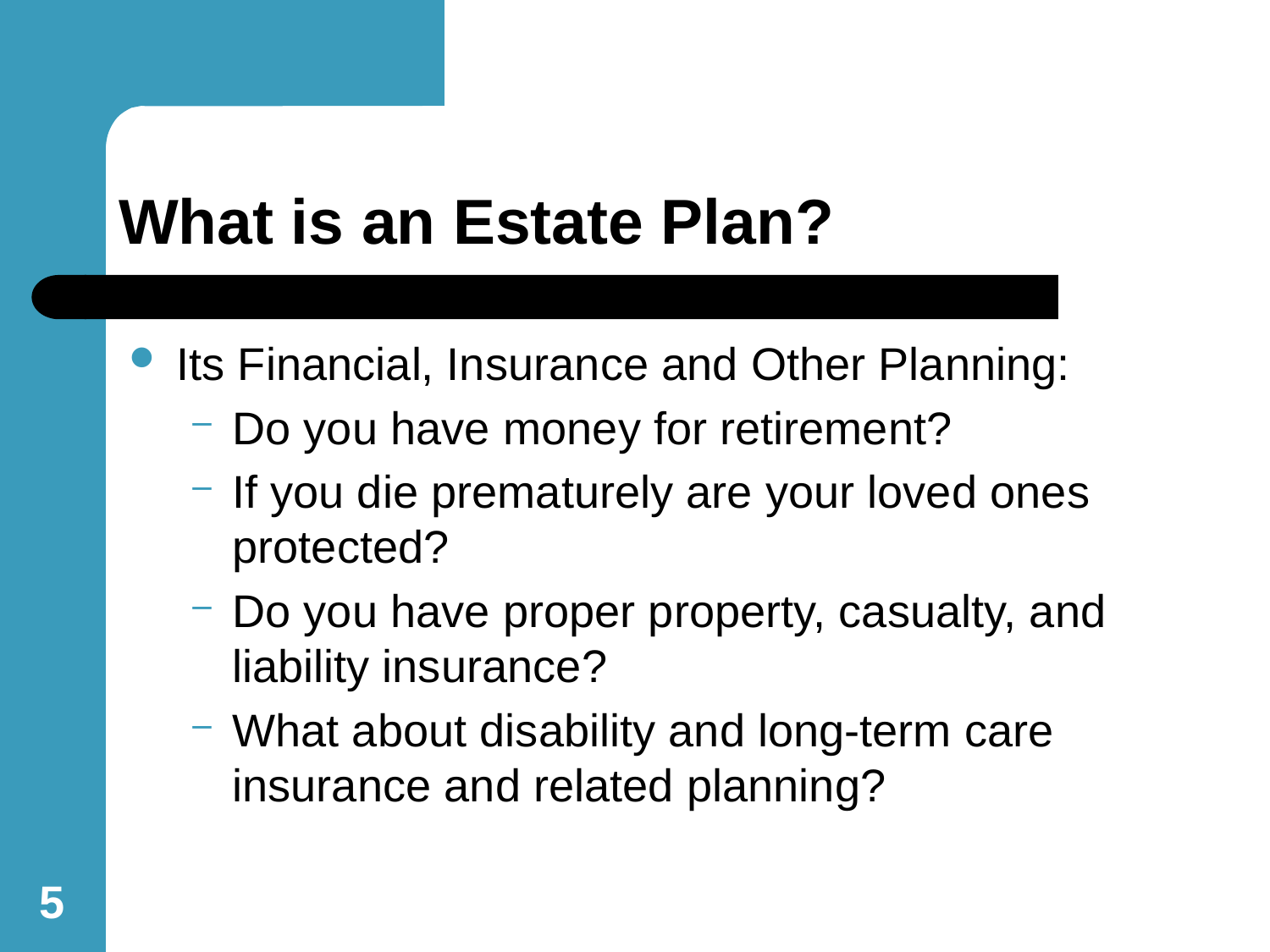

# What is an Estate Plan?
Its Financial, Insurance and Other Planning:
Do you have money for retirement?
If you die prematurely are your loved ones protected?
Do you have proper property, casualty, and liability insurance?
What about disability and long-term care insurance and related planning?
5